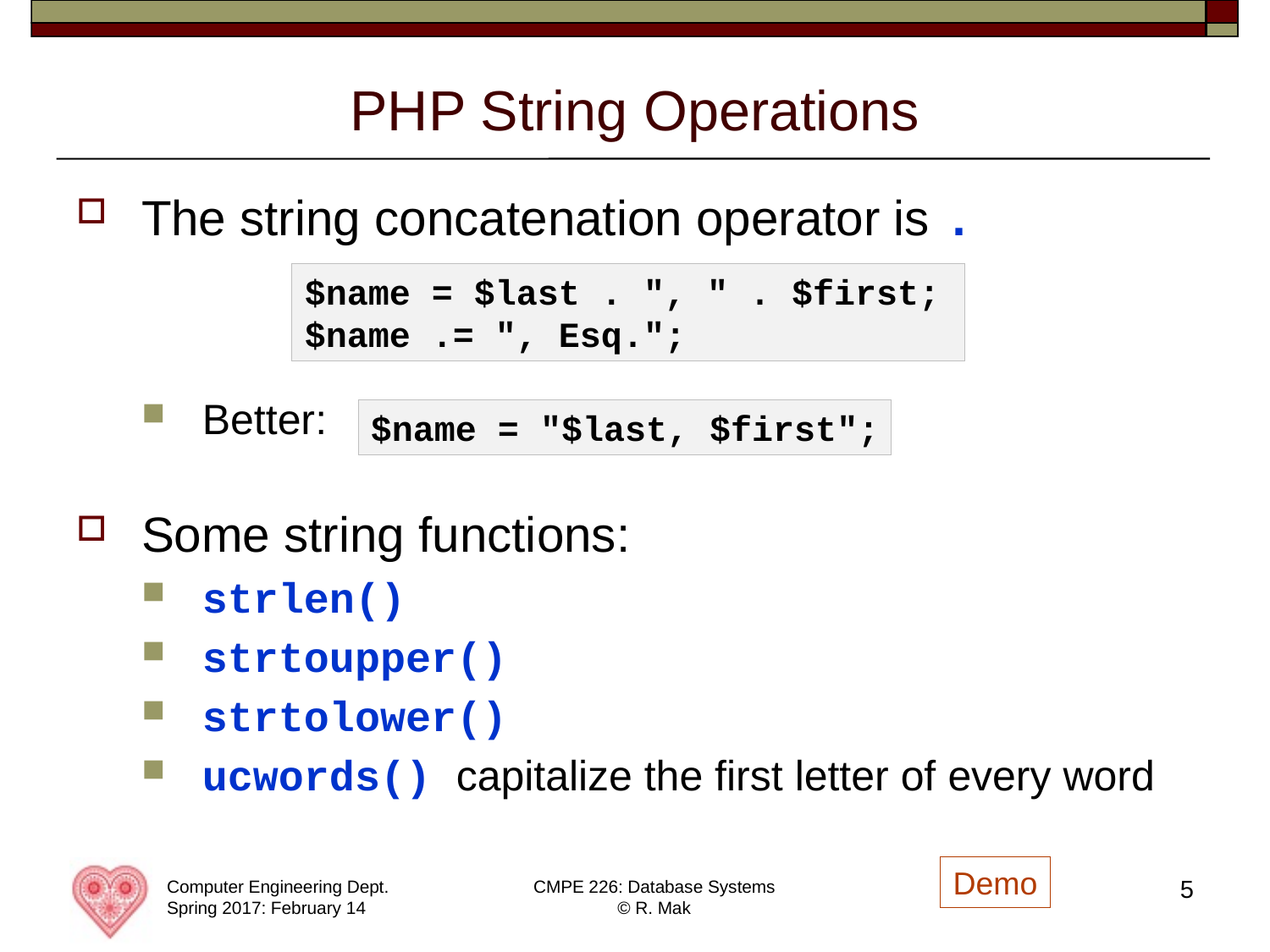

# PHP String Operations
The string concatenation operator is .

Better:

Some string functions:
strlen()
strtoupper()
strtolower()
ucwords() capitalize the first letter of every word
$name = $last . ", " . $first;
$name .= ", Esq.";
$name = "$last, $first";
Demo
5